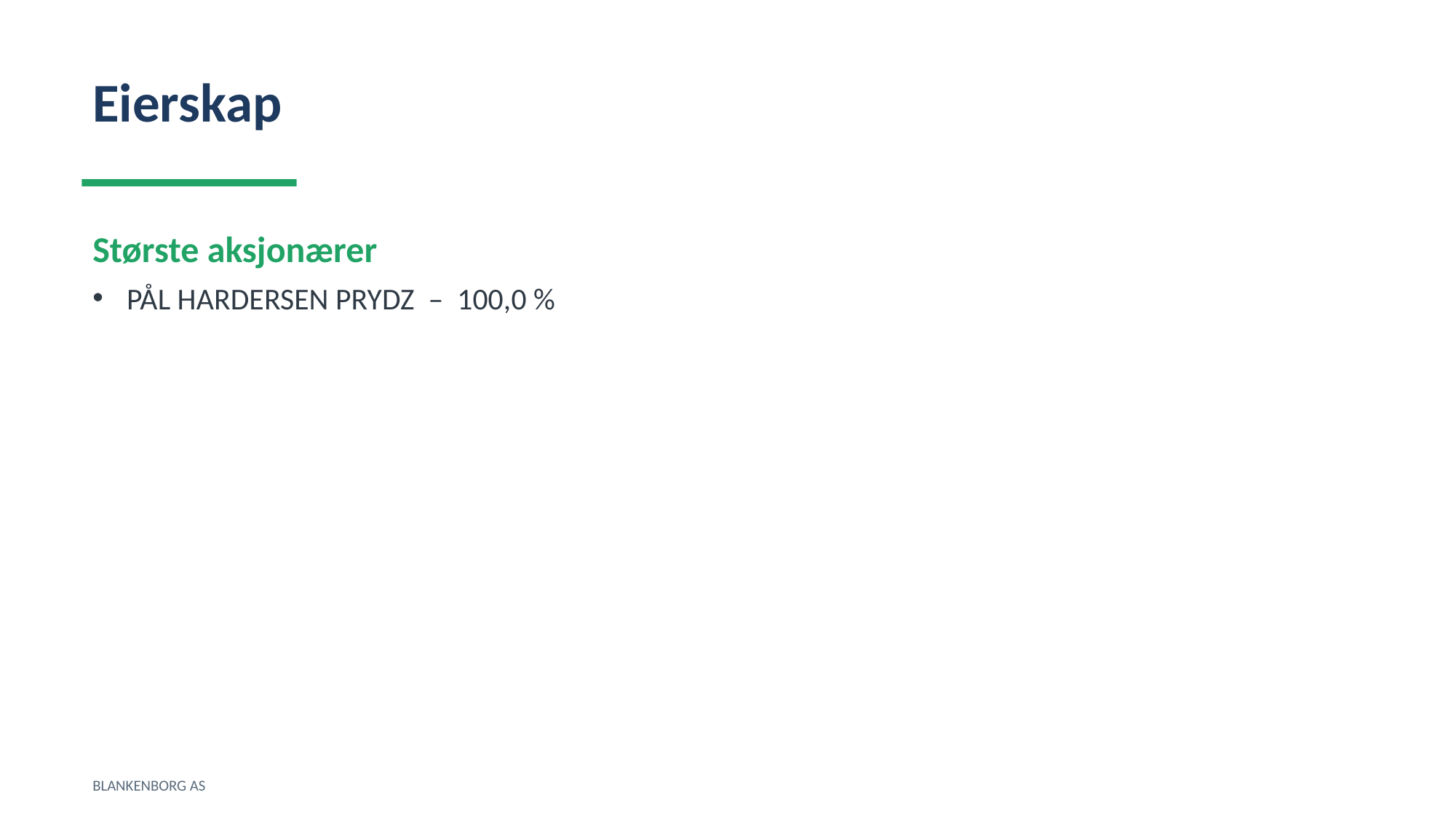

Eierskap

Største aksjonærer
PÅL HARDERSEN PRYDZ  –  100,0 %
BLANKENBORG AS